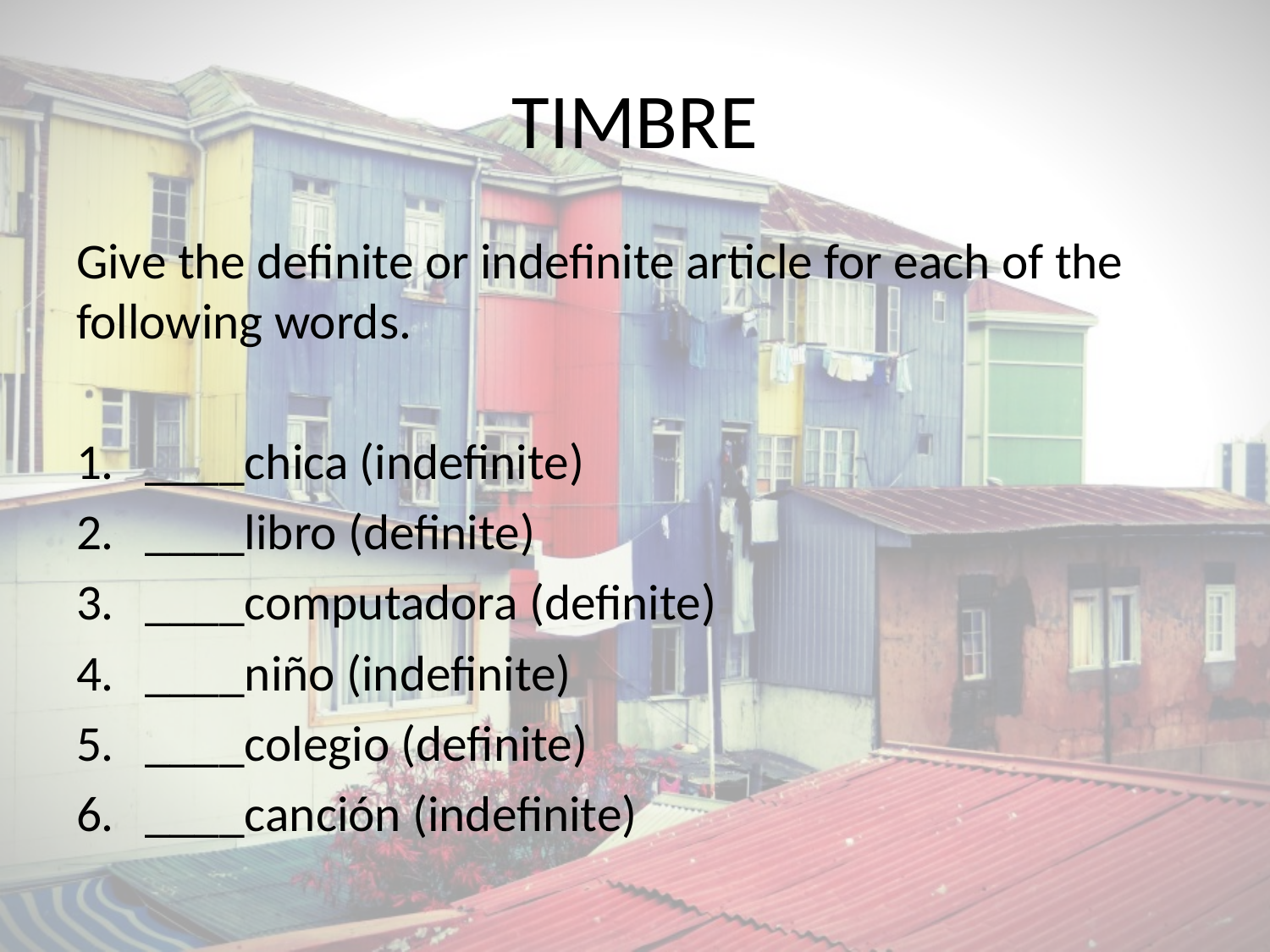

# TIMBRE
Give the definite or indefinite article for each of the following words.

____chica (indefinite)
____libro (definite)
____computadora (definite)
____niño (indefinite)
____colegio (definite)
____canción (indefinite)